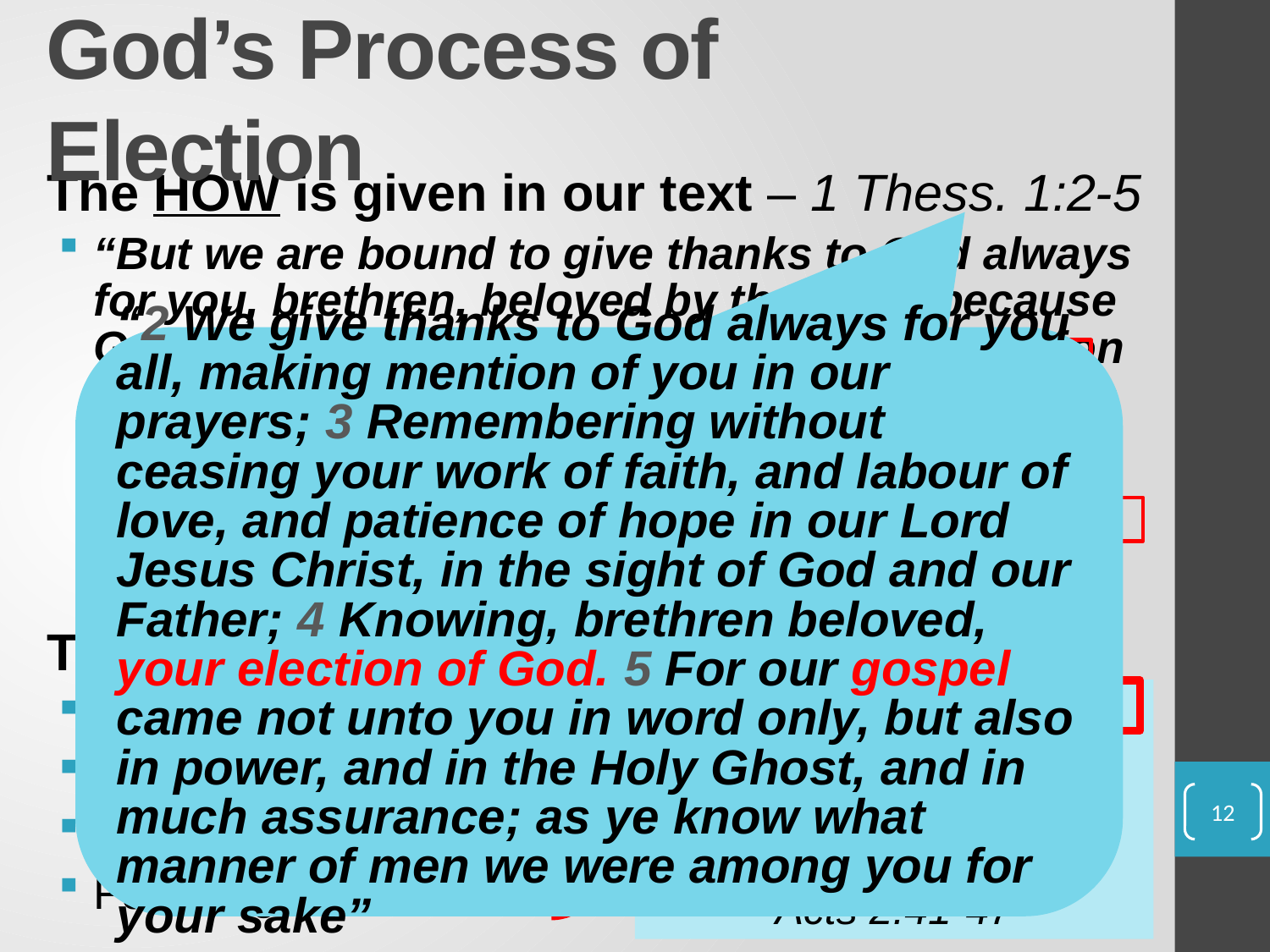

# God’s Process of Election
The HOW is given in our text – 1 Thess. 1:2-5
“But we are bound to give thanks to God always for you, brethren, beloved by the Lord, because God from the beginning chose you for salvation through sanctification by the Spirit and belief in the truth, to which He called you by our gospel for the obtaining of the glory of our Lord Jesus Christ”
2 Thess. 2:13-15
The PROCESS…
Called by the Gospel
Believed the truth
Sanctified by the Spirit
For His glory
“2 We give thanks to God always for you all, making mention of you in our prayers; 3 Remembering without ceasing your work of faith, and labour of love, and patience of hope in our Lord Jesus Christ, in the sight of God and our Father; 4 Knowing, brethren beloved, your election of God. 5 For our gospel came not unto you in word only, but also in power, and in the Holy Ghost, and in much assurance; as ye know what manner of men we were among you for your sake”

Those CHOSEN by God
 are added to the Lord’s church
Acts 2:41-47

12